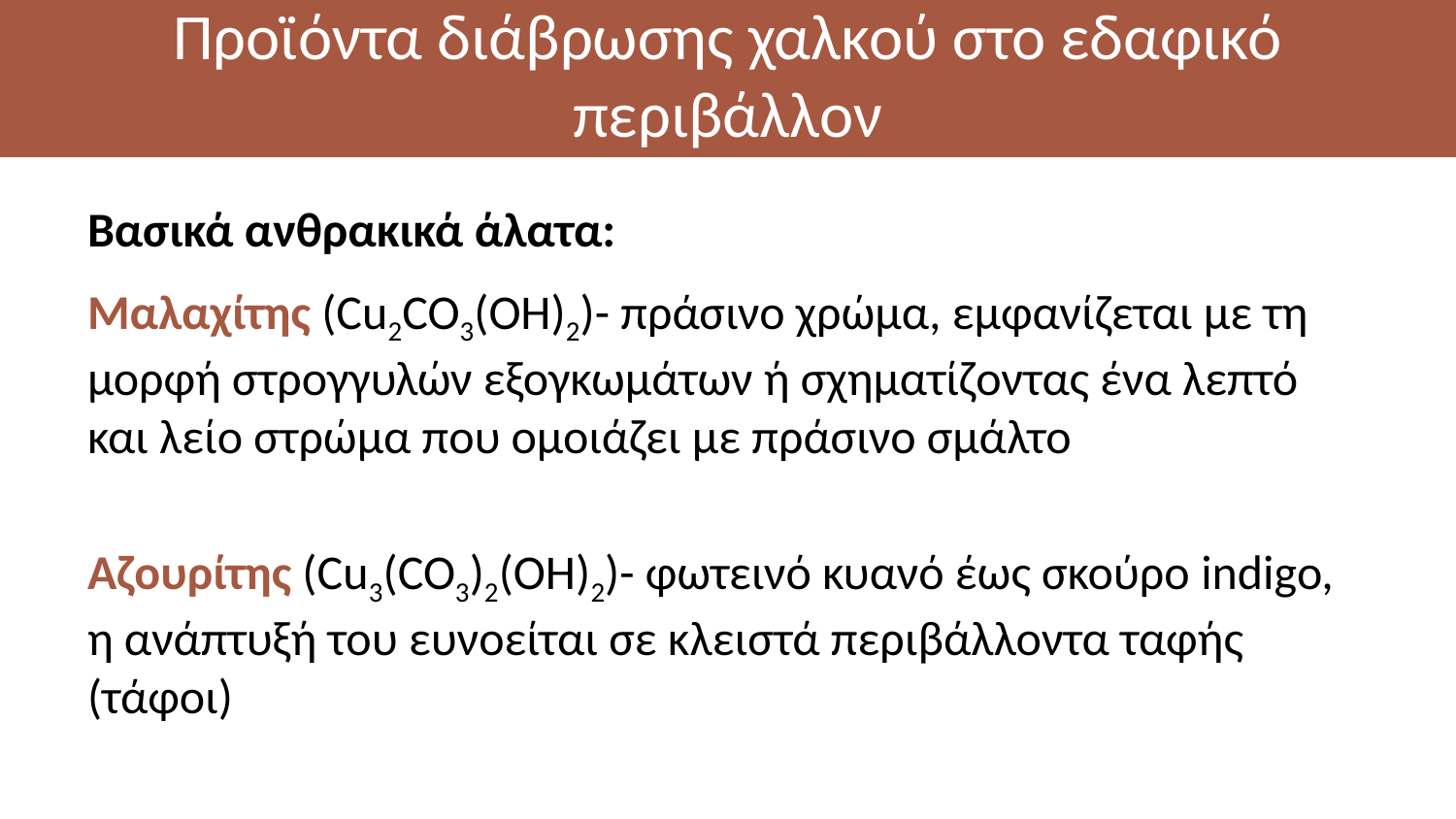

# Προϊόντα διάβρωσης χαλκού στο εδαφικό περιβάλλον
Βασικά ανθρακικά άλατα:
Μαλαχίτης (Cu2CO3(OH)2)- πράσινο χρώμα, εμφανίζεται με τη μορφή στρογγυλών εξογκωμάτων ή σχηματίζοντας ένα λεπτό και λείο στρώμα που ομοιάζει με πράσινο σμάλτο

Αζουρίτης (Cu3(CO3)2(OH)2)- φωτεινό κυανό έως σκούρο indigo, η ανάπτυξή του ευνοείται σε κλειστά περιβάλλοντα ταφής (τάφοι)